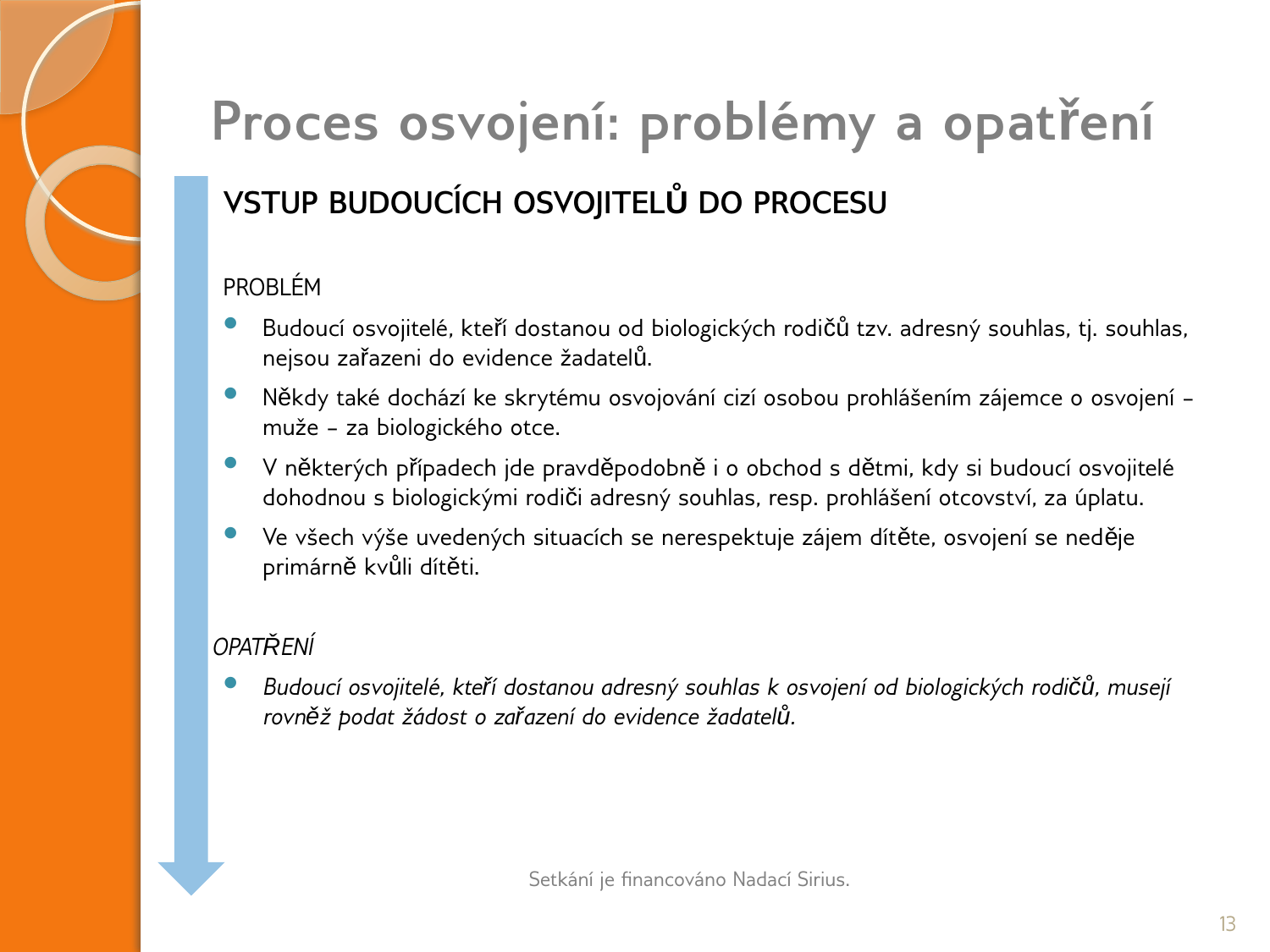

# Proces osvojení: problémy a opatření

VSTUP BUDOUCÍCH OSVOJITELŮ DO PROCESU

PROBLÉM
Budoucí osvojitelé, kteří dostanou od biologických rodičů tzv. adresný souhlas, tj. souhlas, nejsou zařazeni do evidence žadatelů.
Někdy také dochází ke skrytému osvojování cizí osobou prohlášením zájemce o osvojení – muže – za biologického otce.
V některých případech jde pravděpodobně i o obchod s dětmi, kdy si budoucí osvojitelé dohodnou s biologickými rodiči adresný souhlas, resp. prohlášení otcovství, za úplatu.
Ve všech výše uvedených situacích se nerespektuje zájem dítěte, osvojení se neděje primárně kvůli dítěti.

OPATŘENÍ
Budoucí osvojitelé, kteří dostanou adresný souhlas k osvojení od biologických rodičů, musejí rovněž podat žádost o zařazení do evidence žadatelů.

Setkání je financováno Nadací Sirius.

13